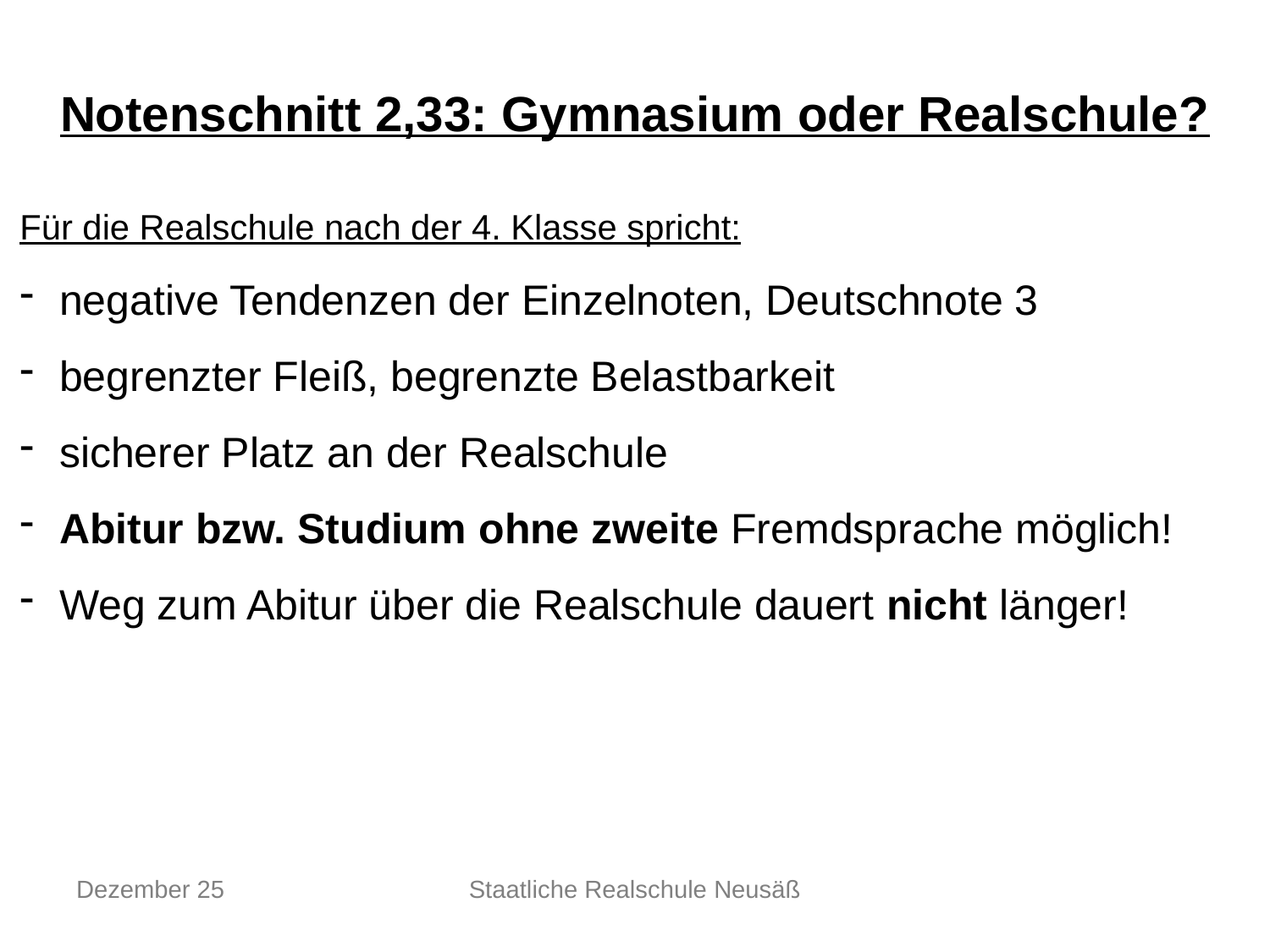

Notenschnitt 2,33: Gymnasium oder Realschule?

Für die Realschule nach der 4. Klasse spricht:
negative Tendenzen der Einzelnoten, Deutschnote 3
begrenzter Fleiß, begrenzte Belastbarkeit
sicherer Platz an der Realschule
Abitur bzw. Studium ohne zweite Fremdsprache möglich!
Weg zum Abitur über die Realschule dauert nicht länger!

Dezember 25
Staatliche Realschule Neusäß